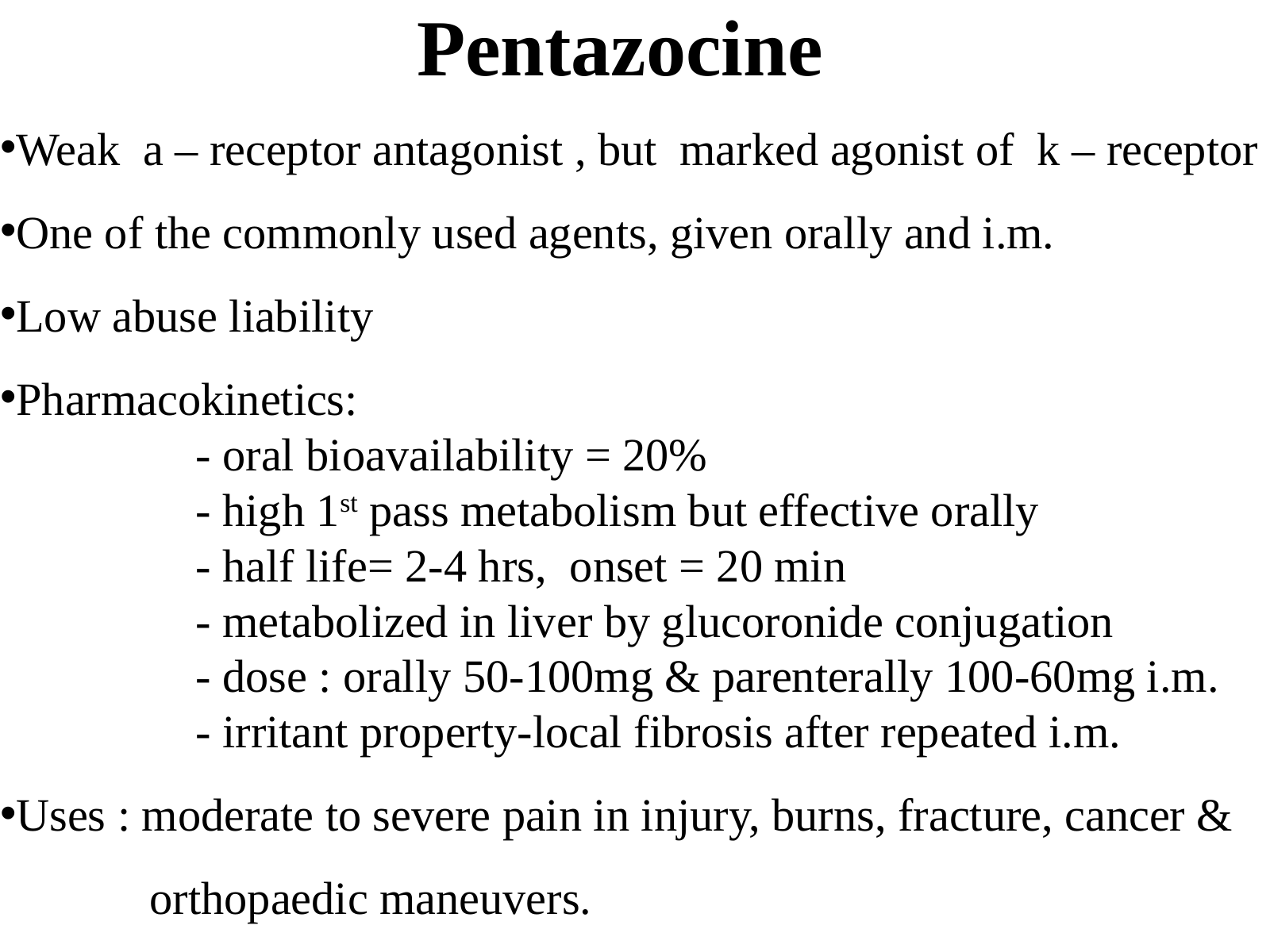

Pentazocine
Weak  a – receptor antagonist , but  marked agonist of  k – receptor
One of the commonly used agents, given orally and i.m.
Low abuse liability
Pharmacokinetics:
                 - oral bioavailability = 20%
                 - high 1st pass metabolism but effective orally
                 - half life= 2-4 hrs,  onset = 20 min
                 - metabolized in liver by glucoronide conjugation
                 - dose : orally 50-100mg & parenterally 100-60mg i.m.
                 - irritant property-local fibrosis after repeated i.m.
Uses : moderate to severe pain in injury, burns, fracture, cancer &
             orthopaedic maneuvers.